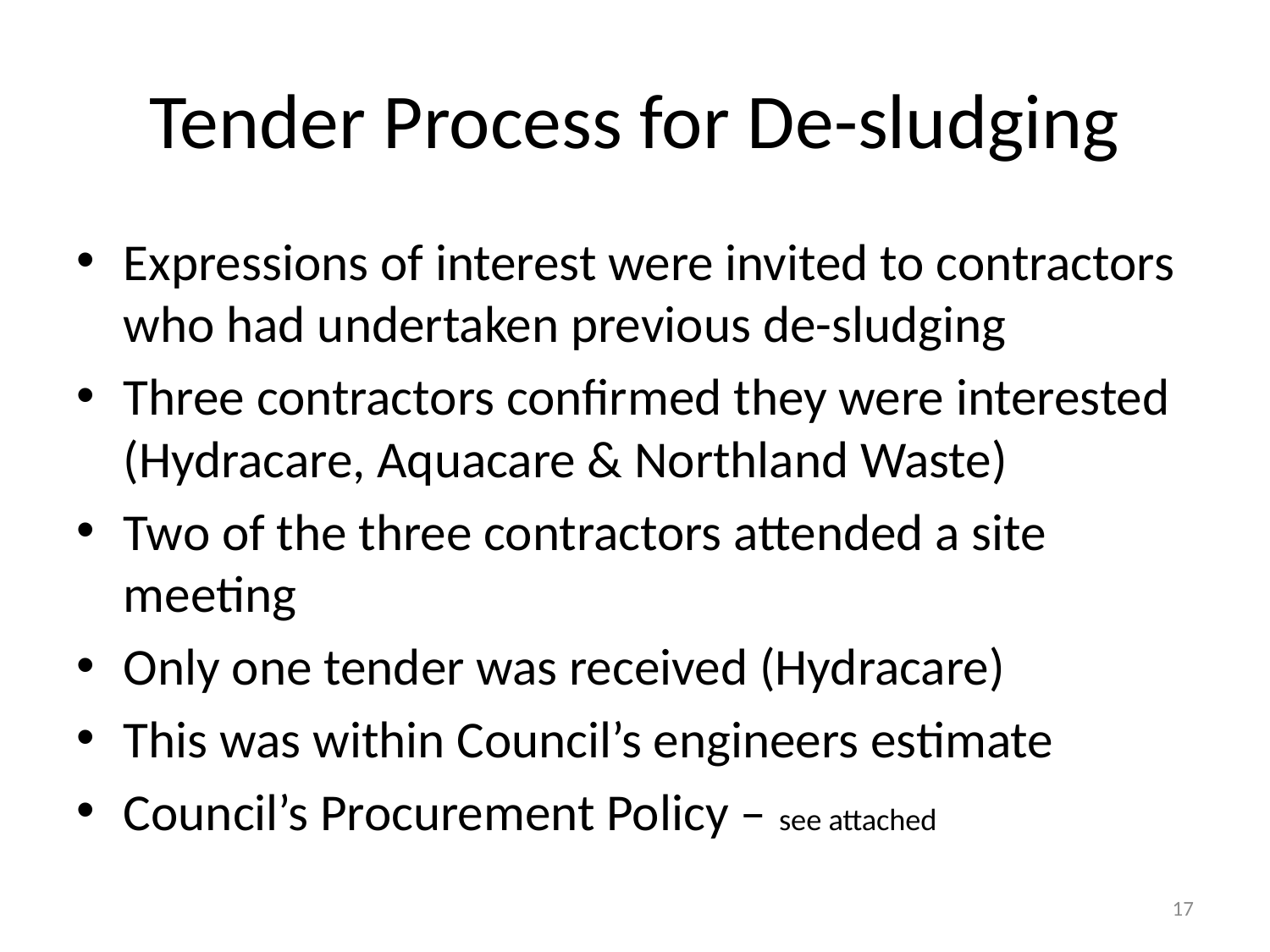

# Tender Process for De-sludging
Expressions of interest were invited to contractors who had undertaken previous de-sludging
Three contractors confirmed they were interested (Hydracare, Aquacare & Northland Waste)
Two of the three contractors attended a site meeting
Only one tender was received (Hydracare)
This was within Council’s engineers estimate
Council’s Procurement Policy – see attached

17